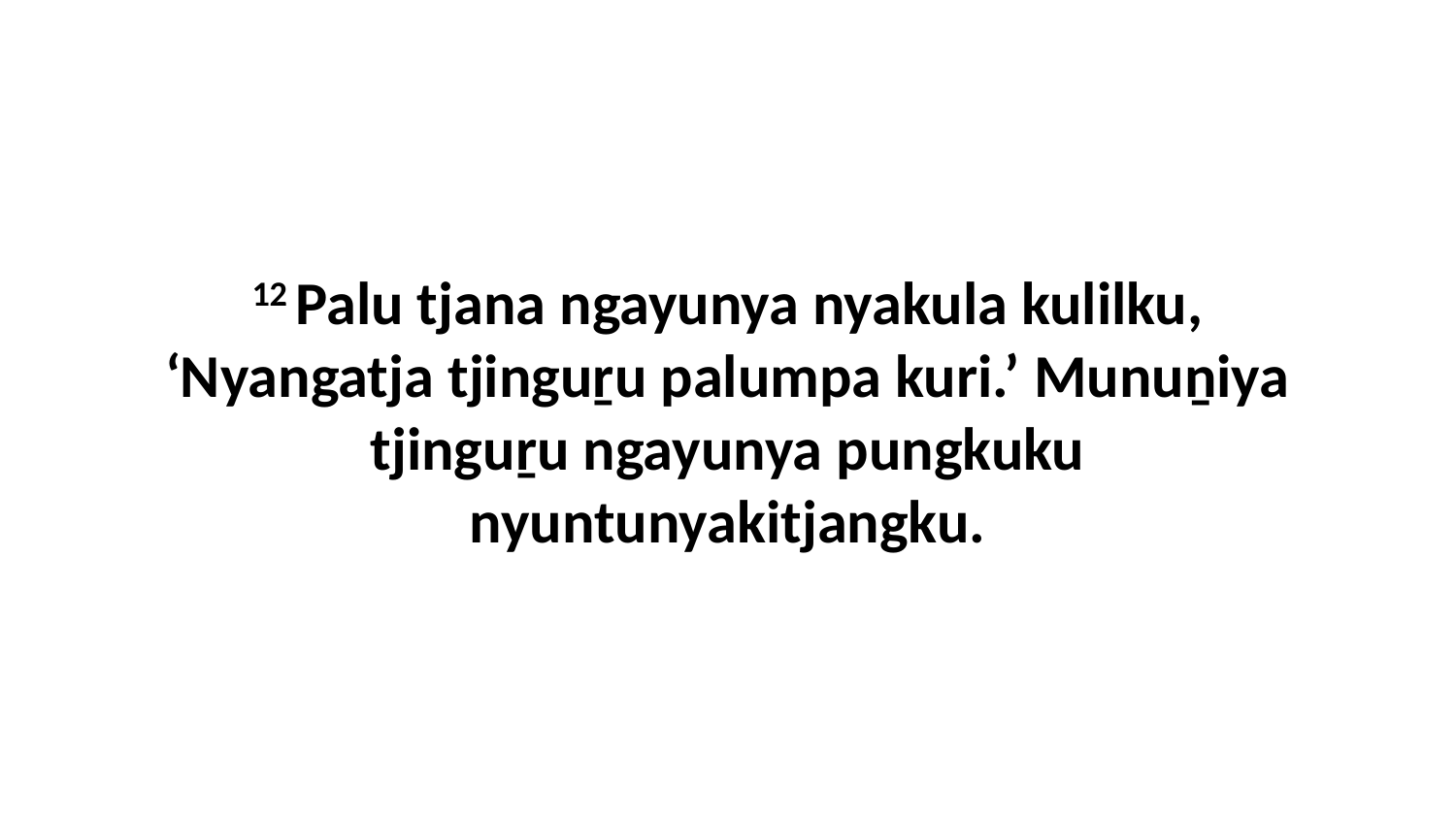

12 Palu tjana ngayunya nyakula kulilku, ‘Nyangatja tjinguṟu palumpa kuri.’ Munuṉiya tjinguṟu ngayunya pungkuku nyuntunyakitjangku.